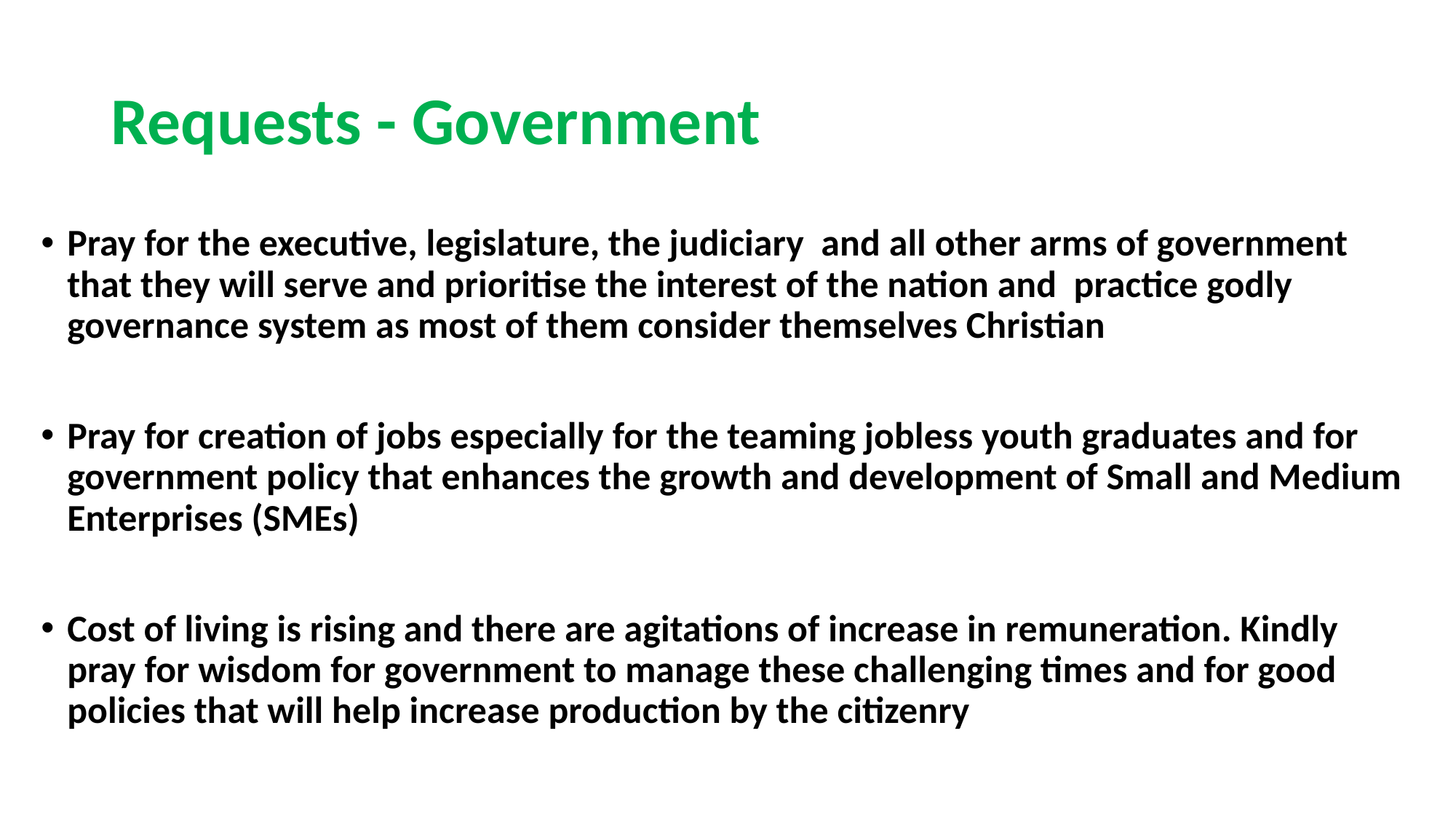

# Requests - Government
Pray for the executive, legislature, the judiciary  and all other arms of government that they will serve and prioritise the interest of the nation and  practice godly governance system as most of them consider themselves Christian

Pray for creation of jobs especially for the teaming jobless youth graduates and for government policy that enhances the growth and development of Small and Medium Enterprises (SMEs)

Cost of living is rising and there are agitations of increase in remuneration. Kindly pray for wisdom for government to manage these challenging times and for good policies that will help increase production by the citizenry